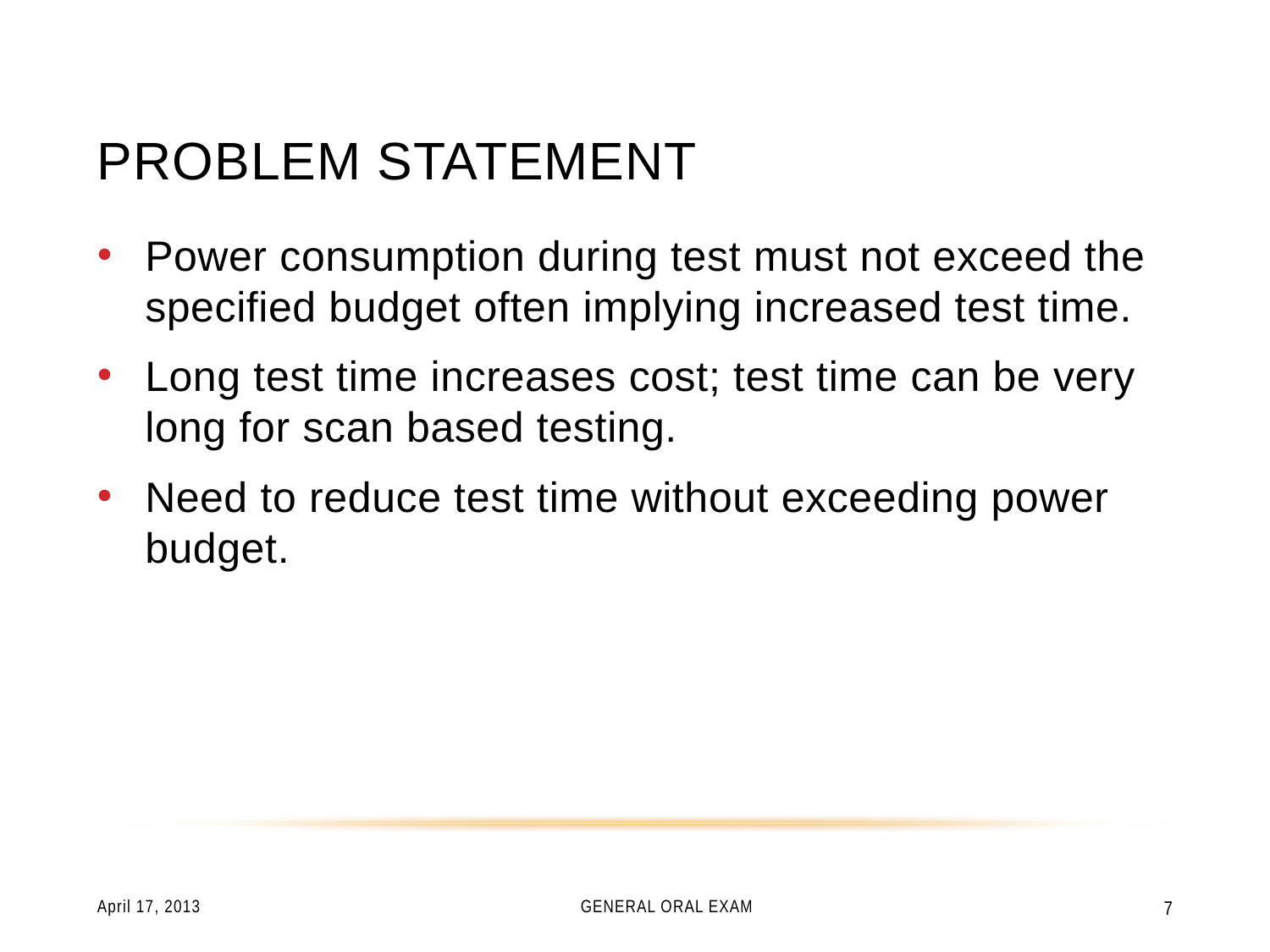

# Problem Statement
Power consumption during test must not exceed the specified budget often implying increased test time.
Long test time increases cost; test time can be very long for scan based testing.
Need to reduce test time without exceeding power budget.
April 17, 2013
General Oral Exam
7